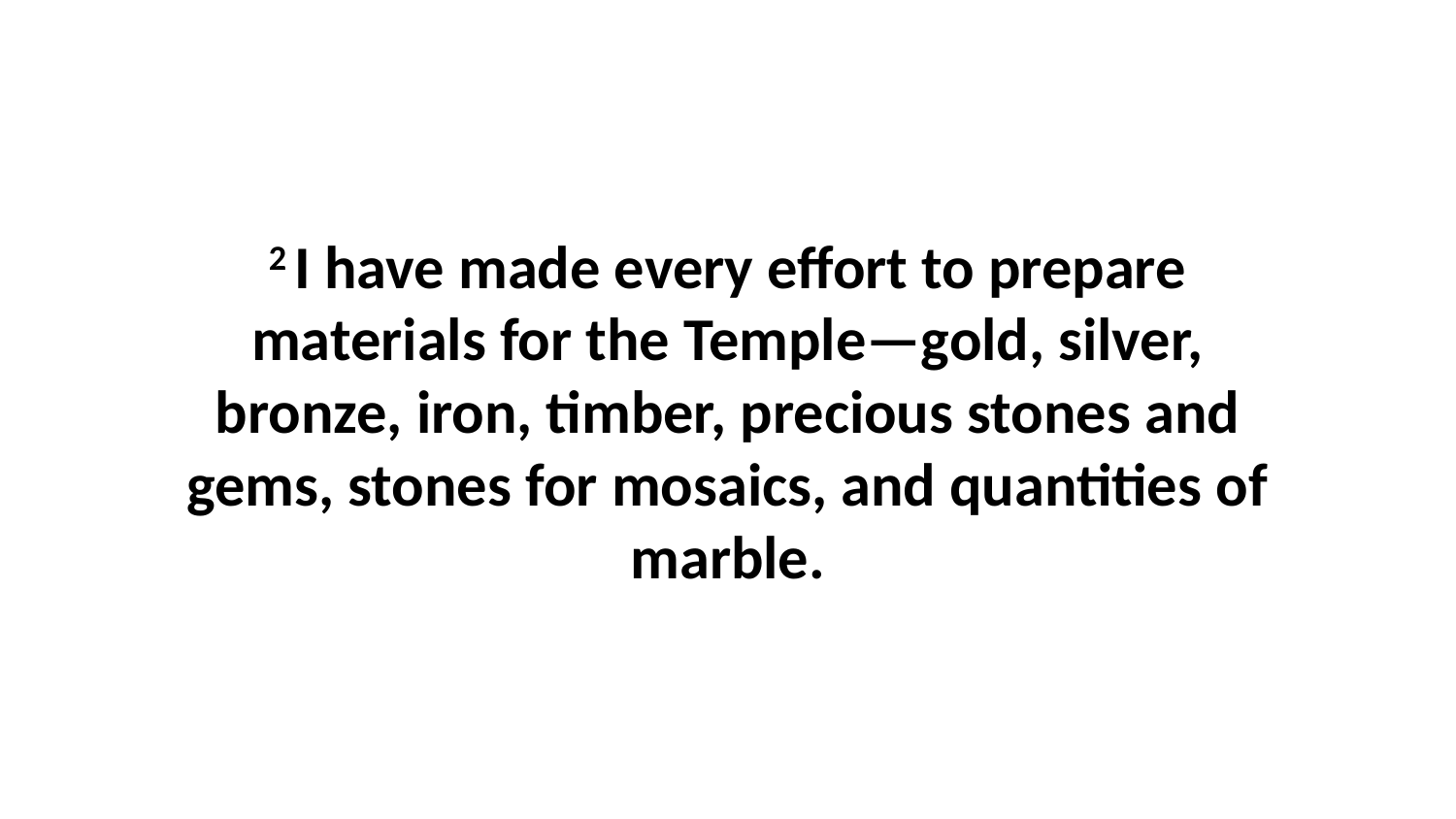

2 I have made every effort to prepare materials for the Temple—gold, silver, bronze, iron, timber, precious stones and gems, stones for mosaics, and quantities of marble.